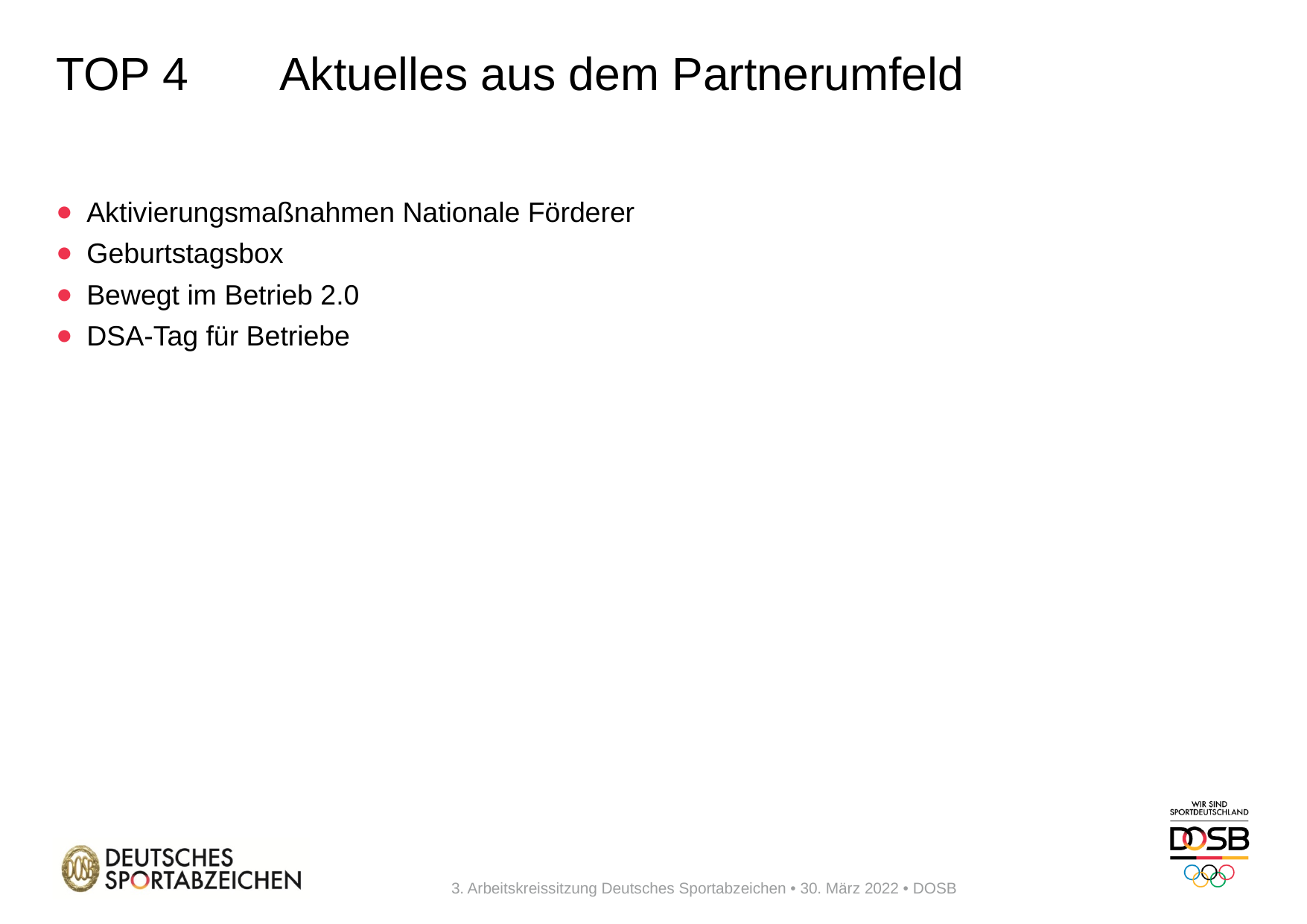

# TOP 4	Aktuelles aus dem Partnerumfeld
Aktivierungsmaßnahmen Nationale Förderer
Geburtstagsbox
Bewegt im Betrieb 2.0
DSA-Tag für Betriebe

3. Arbeitskreissitzung Deutsches Sportabzeichen • 30. März 2022 • DOSB